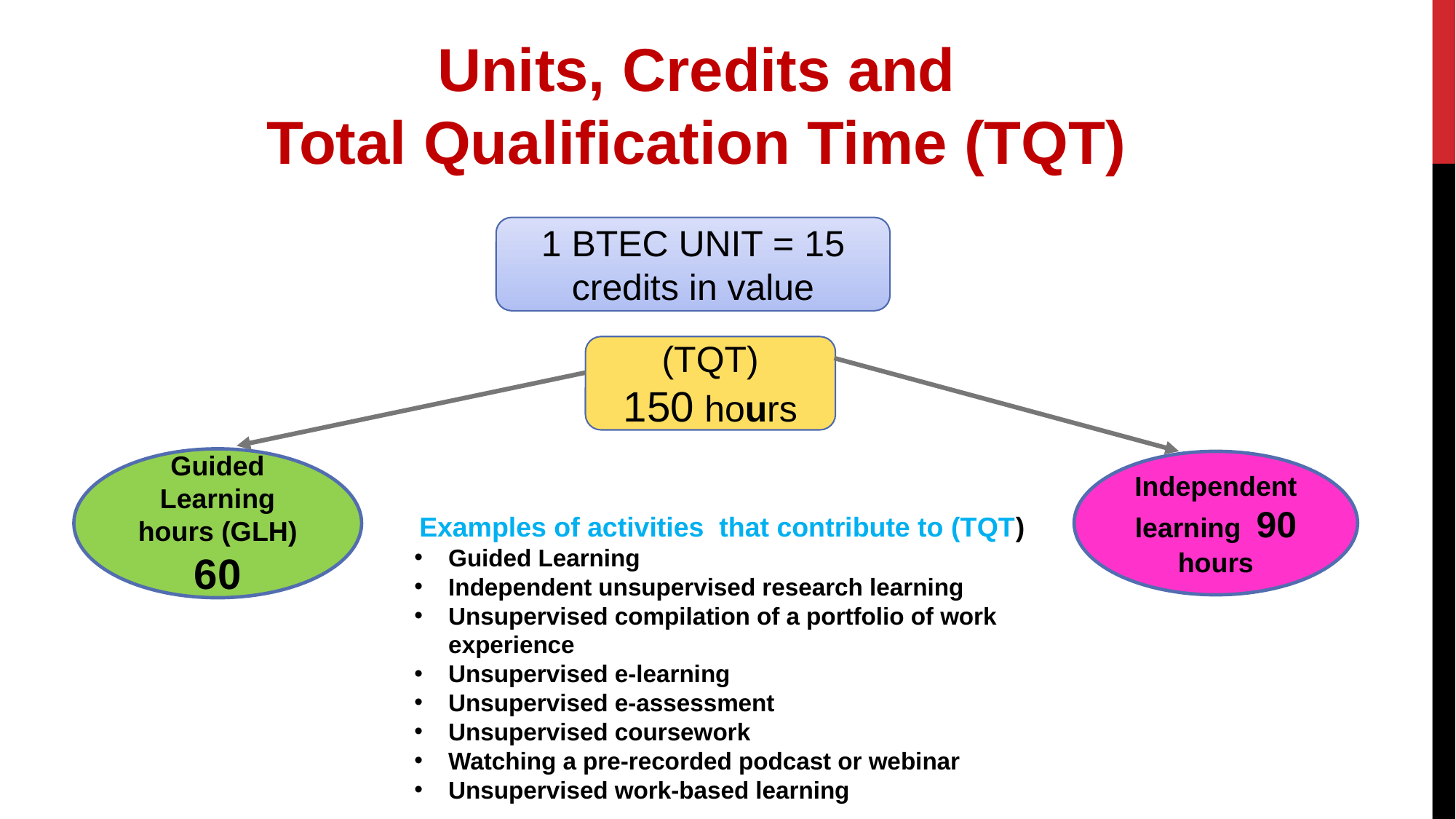

Units, Credits and
Total Qualification Time (TQT)

1 BTEC UNIT = 15 credits in value
(TQT)
150 hours
Guided Learning hours (GLH)
60
Independent learning  90 hours
Examples of activities  that contribute to (TQT)
Guided Learning
Independent unsupervised research learning
Unsupervised compilation of a portfolio of work experience
Unsupervised e-learning
Unsupervised e-assessment
Unsupervised coursework
Watching a pre-recorded podcast or webinar
Unsupervised work-based learning